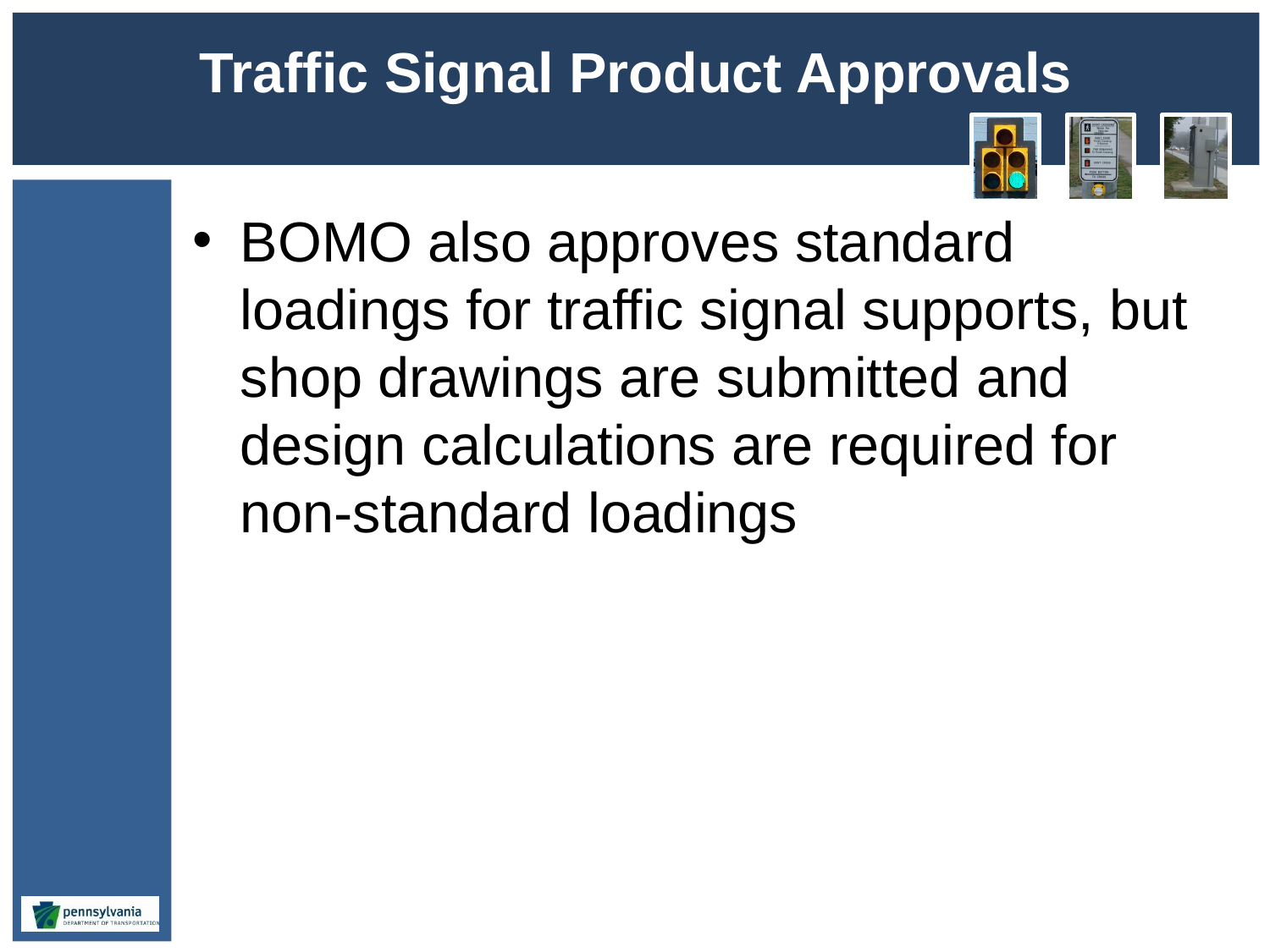

# Traffic Signal Product Approvals
BOMO also approves standard loadings for traffic signal supports, but shop drawings are submitted and design calculations are required for non-standard loadings